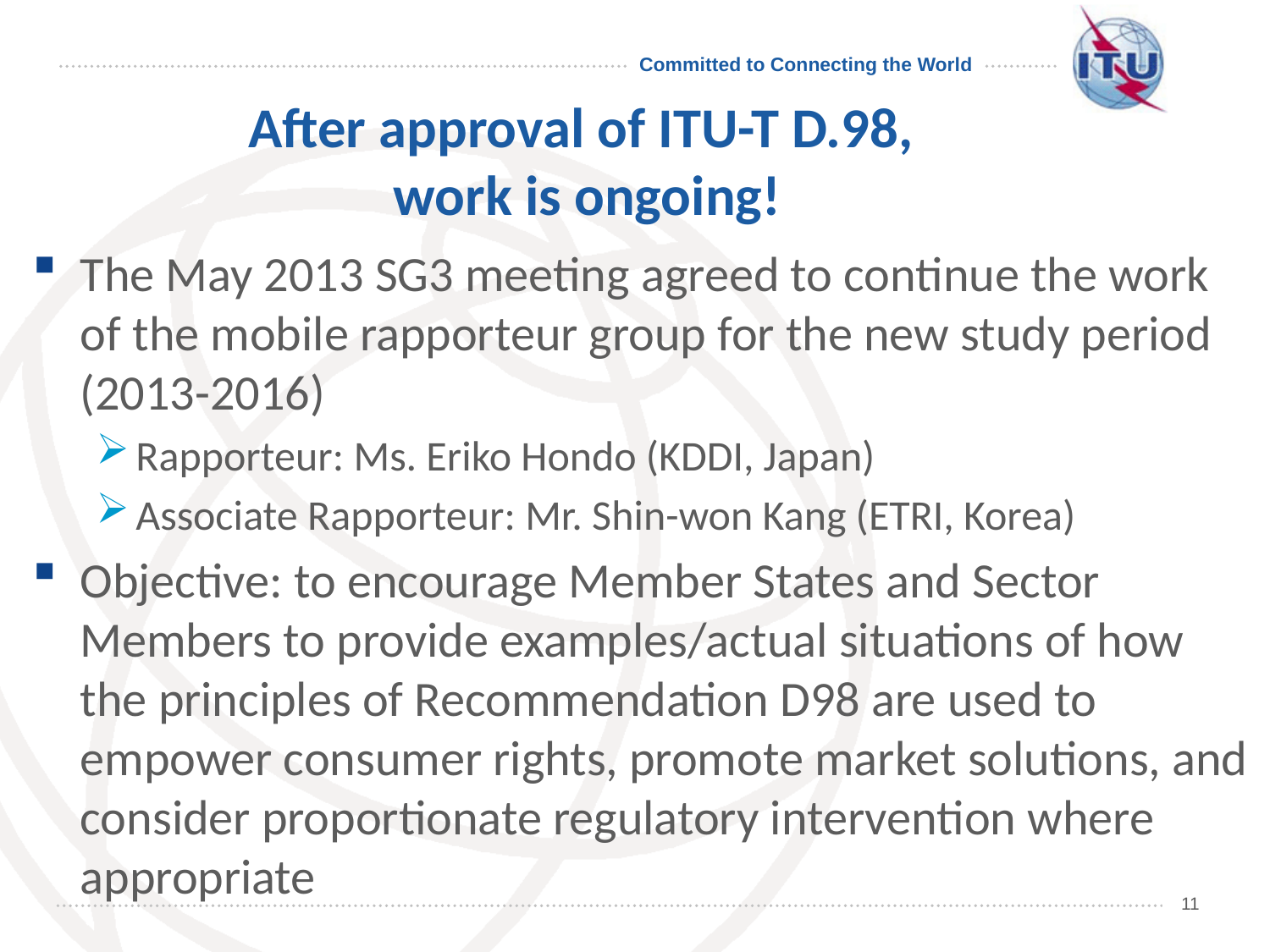

After approval of ITU-T D.98,
work is ongoing!
The May 2013 SG3 meeting agreed to continue the work of the mobile rapporteur group for the new study period (2013-2016)
Rapporteur: Ms. Eriko Hondo (KDDI, Japan)
Associate Rapporteur: Mr. Shin-won Kang (ETRI, Korea)
Objective: to encourage Member States and Sector Members to provide examples/actual situations of how the principles of Recommendation D98 are used to empower consumer rights, promote market solutions, and consider proportionate regulatory intervention where appropriate
11